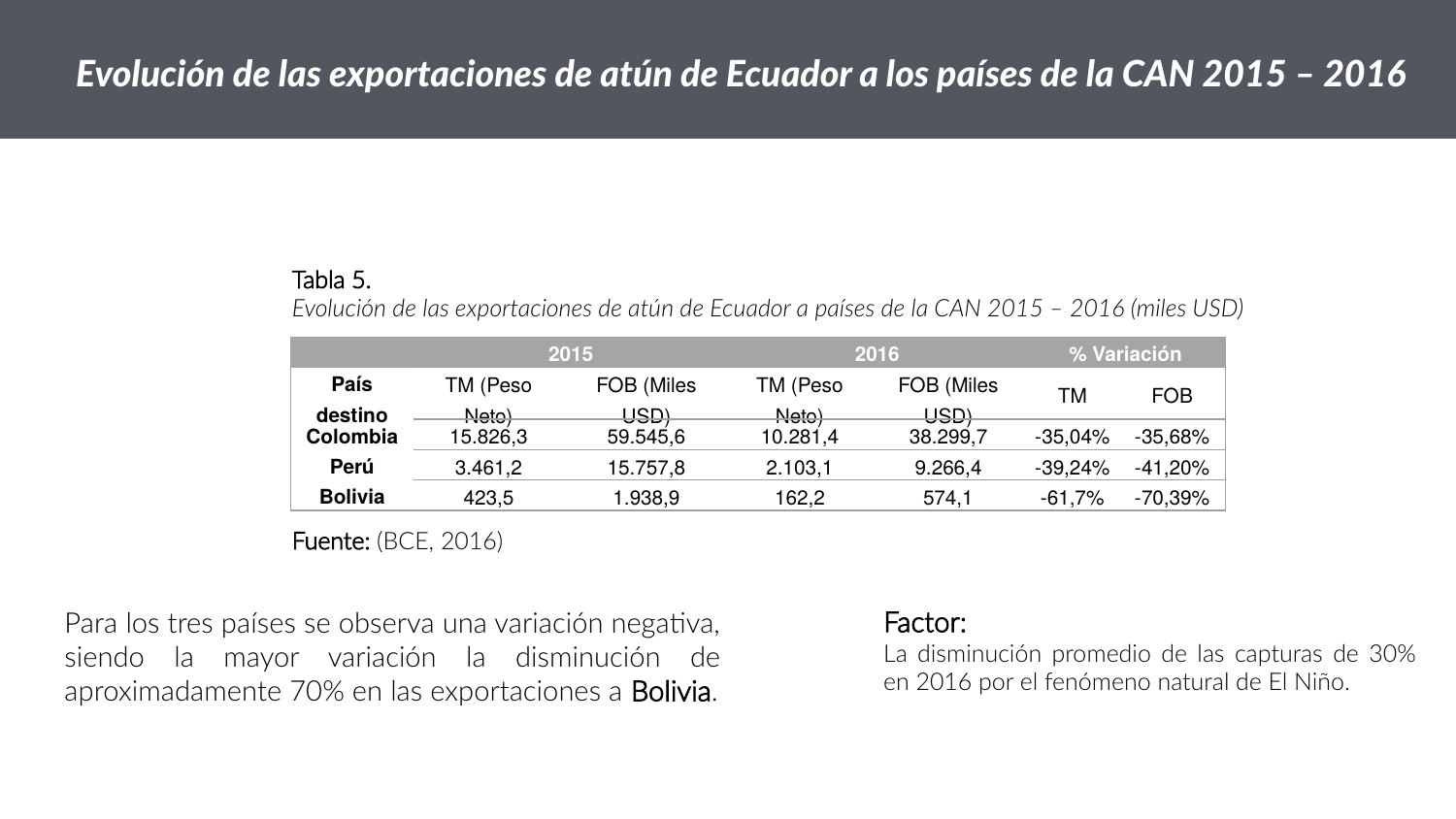

Evolución de las exportaciones de atún de Ecuador a los países de la CAN 2015 – 2016

Tabla 5.
Evolución de las exportaciones de atún de Ecuador a países de la CAN 2015 – 2016 (miles USD)

|  | 2015 |  | 2016 |  | % Variación |  |
| --- | --- | --- | --- | --- | --- | --- |
| País destino | TM (Peso Neto) | FOB (Miles USD) | TM (Peso Neto) | FOB (Miles USD) | TM | FOB |
| Colombia | 15.826,3 | 59.545,6 | 10.281,4 | 38.299,7 | -35,04% | -35,68% |
| Perú | 3.461,2 | 15.757,8 | 2.103,1 | 9.266,4 | -39,24% | -41,20% |
| Bolivia | 423,5 | 1.938,9 | 162,2 | 574,1 | -61,7% | -70,39% |
Fuente: (BCE, 2016)
Factor:
La disminución promedio de las capturas de 30% en 2016 por el fenómeno natural de El Niño.

Para los tres países se observa una variación negativa, siendo la mayor variación la disminución de aproximadamente 70% en las exportaciones a Bolivia.